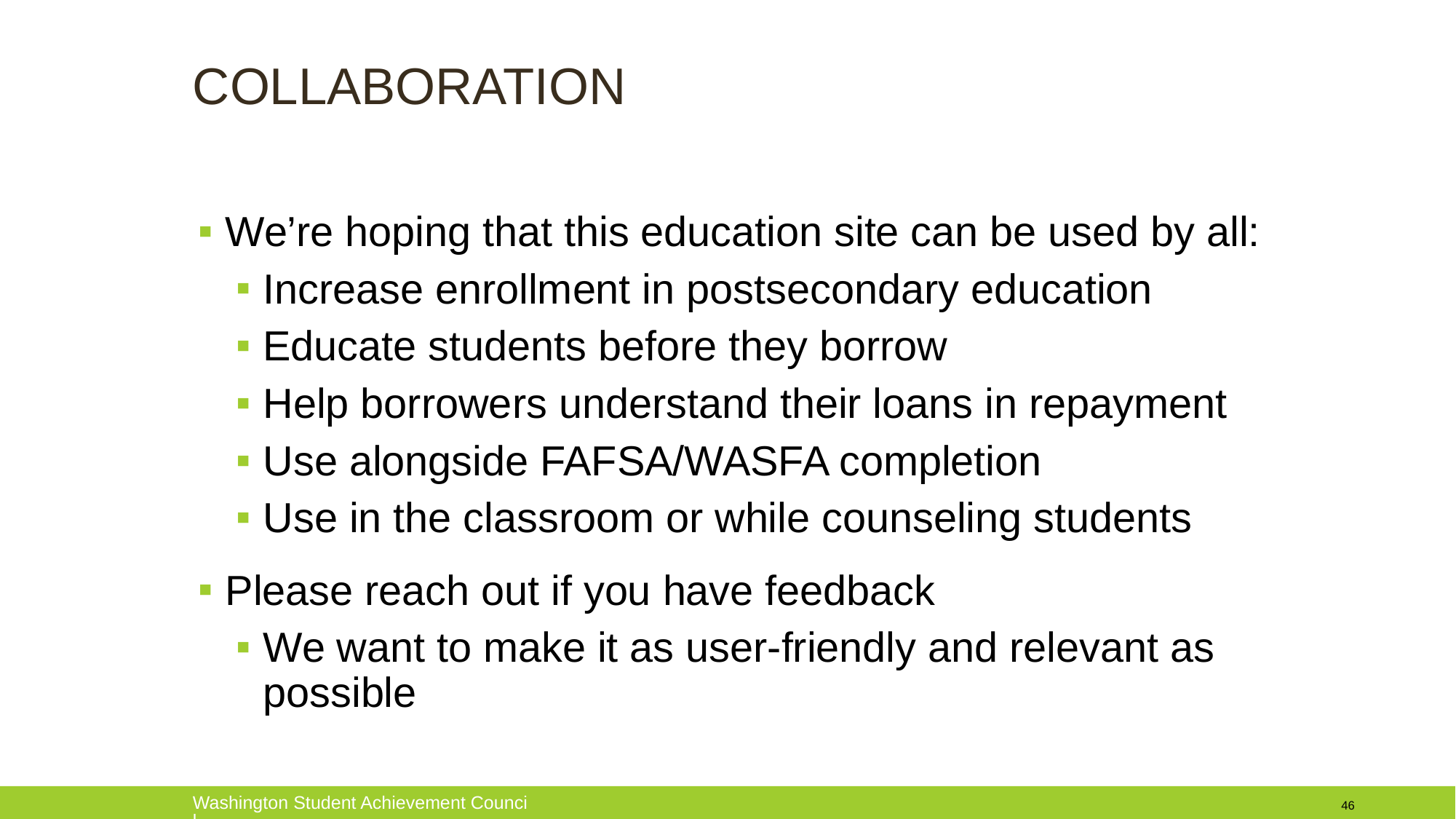

# collaboration
We’re hoping that this education site can be used by all:
Increase enrollment in postsecondary education
Educate students before they borrow
Help borrowers understand their loans in repayment
Use alongside FAFSA/WASFA completion
Use in the classroom or while counseling students
Please reach out if you have feedback
We want to make it as user-friendly and relevant as possible
Washington Student Achievement Council
46